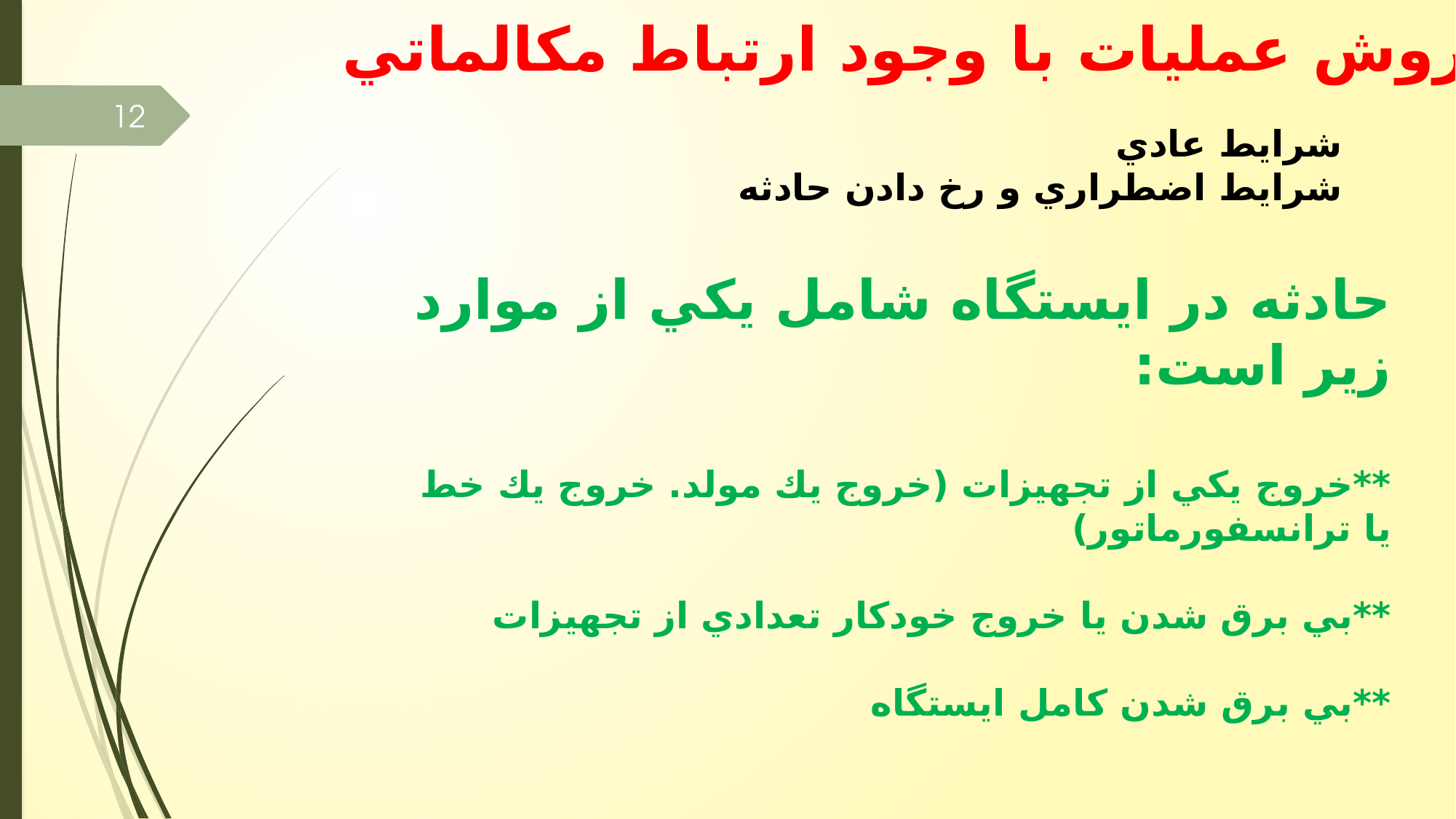

-1-1 روش عمليات با وجود ارتباط مكالماتي
12
شرايط عادي
شرايط اضطراري و رخ دادن حادثه
حادثه در ايستگاه شامل يكي از موارد زير است:

**خروج يكي از تجهيزات (خروج يك مولد. خروج يك خط يا ترانسفورماتور)

**بي برق شدن يا خروج خودكار تعدادي از تجهيزات

**بي برق شدن كامل ايستگاه